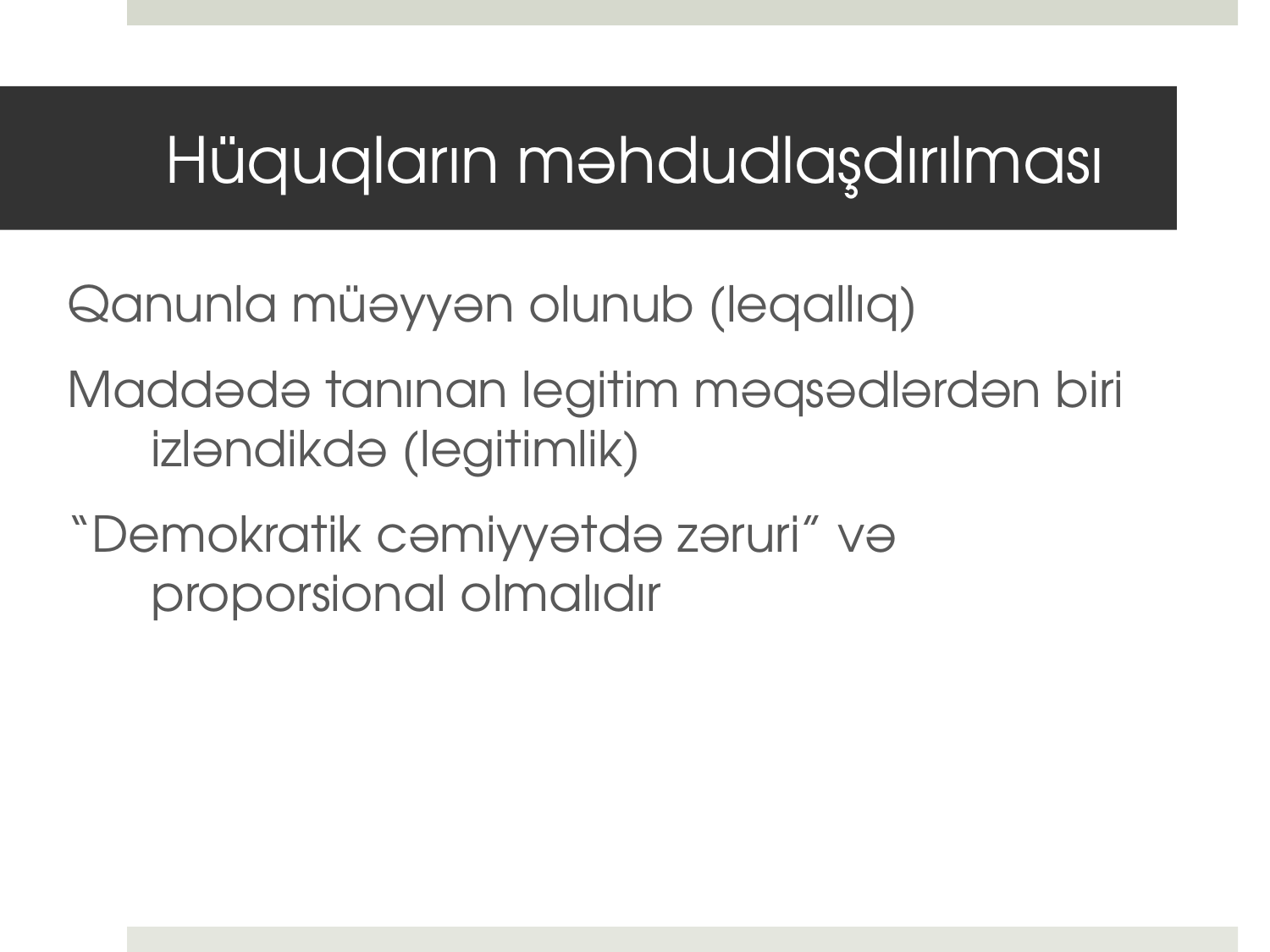

# Hüquqların məhdudlaşdırılması
Qanunla müəyyən olunub (leqallıq)
Maddədə tanınan legitim məqsədlərdən biri izləndikdə (legitimlik)
“Demokratik cəmiyyətdə zəruri” və proporsional olmalıdır